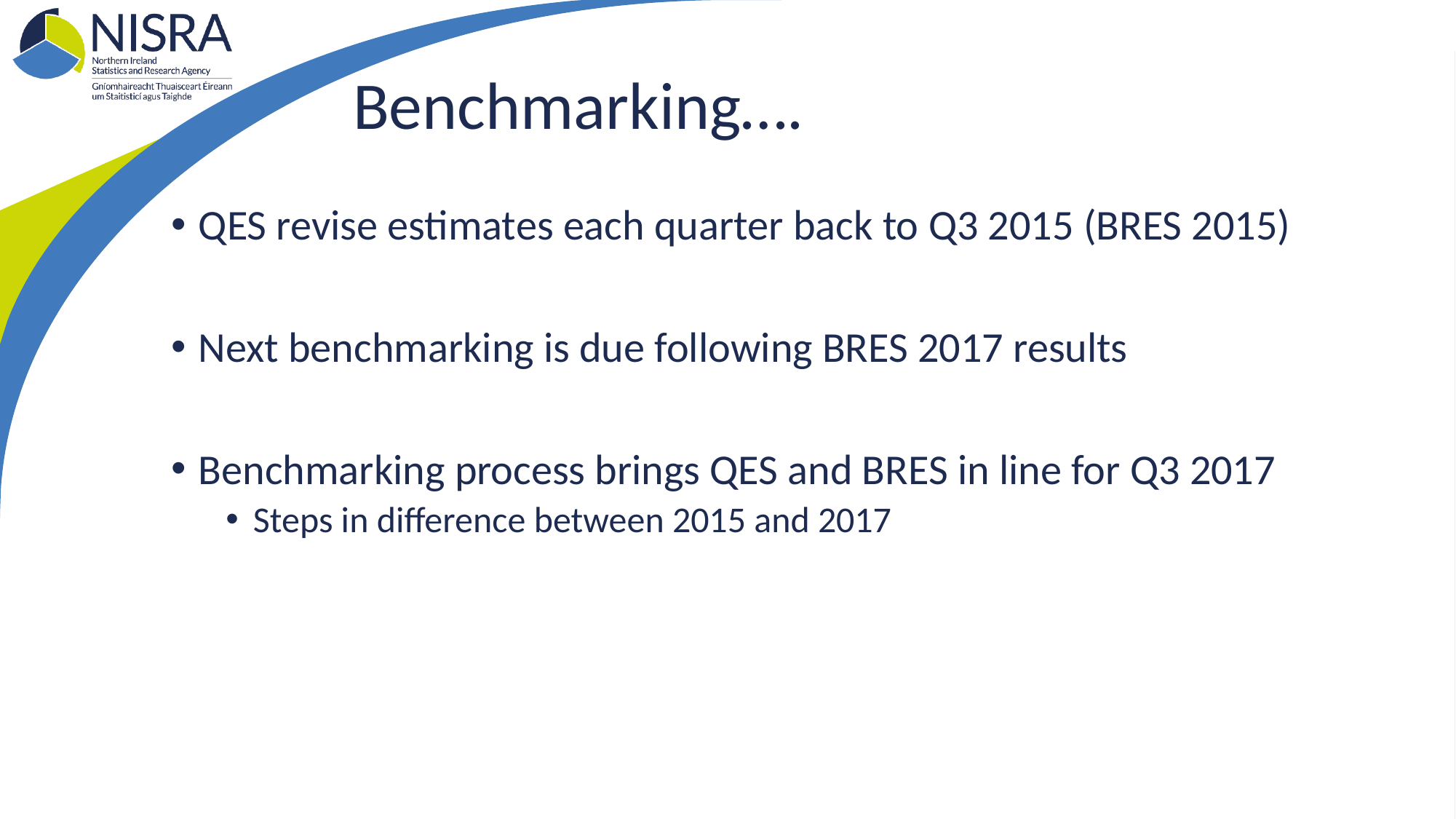

# Benchmarking….
QES revise estimates each quarter back to Q3 2015 (BRES 2015)

Next benchmarking is due following BRES 2017 results

Benchmarking process brings QES and BRES in line for Q3 2017
Steps in difference between 2015 and 2017